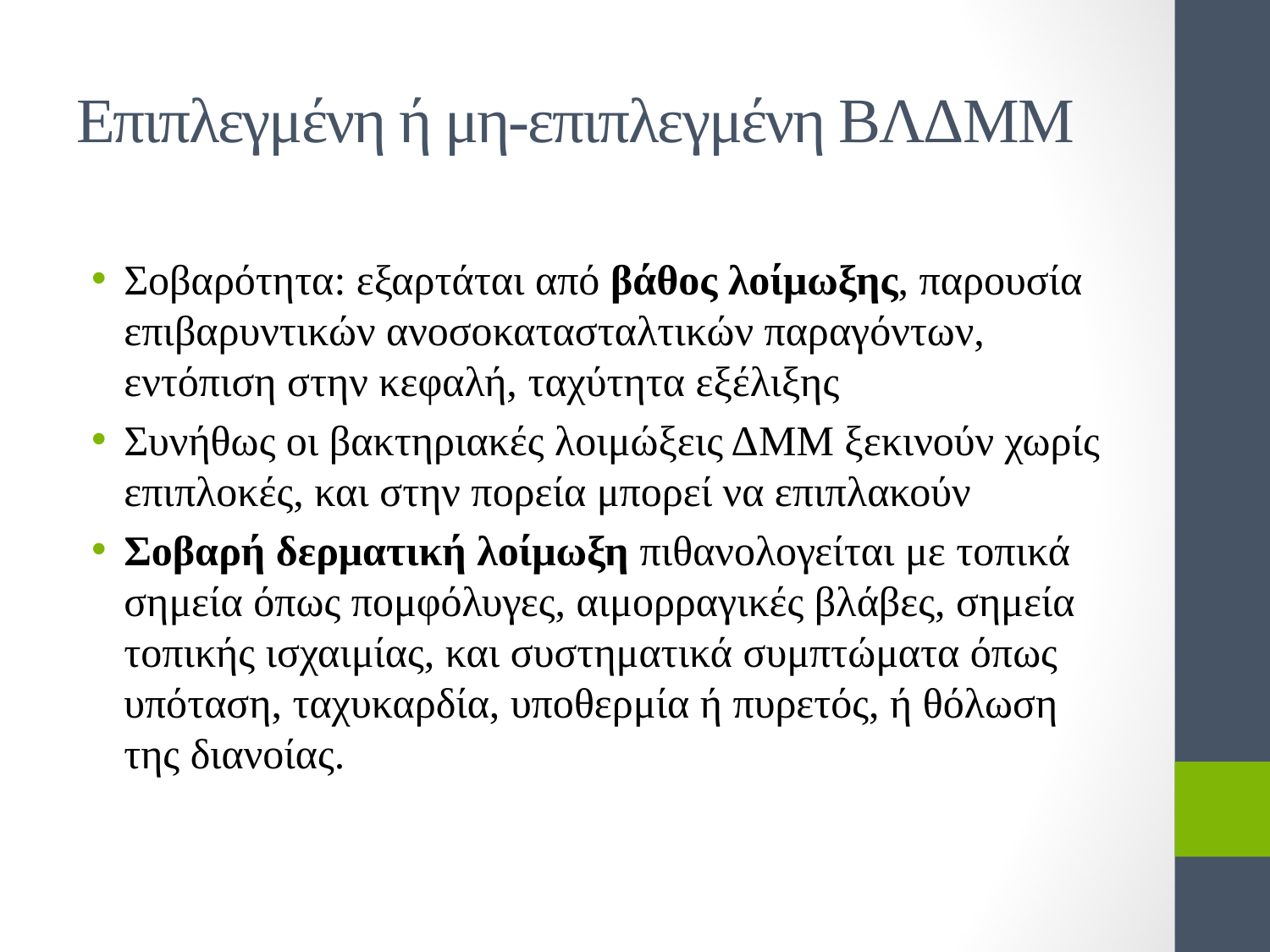

# Επιπλεγμένη ή μη-επιπλεγμένη ΒΛΔΜΜ
Σοβαρότητα: εξαρτάται από βάθος λοίμωξης, παρουσία επιβαρυντικών ανοσοκατασταλτικών παραγόντων, εντόπιση στην κεφαλή, ταχύτητα εξέλιξης
Συνήθως οι βακτηριακές λοιμώξεις ΔΜΜ ξεκινούν χωρίς επιπλοκές, και στην πορεία μπορεί να επιπλακούν
Σοβαρή δερματική λοίμωξη πιθανολογείται με τοπικά σημεία όπως πομφόλυγες, αιμορραγικές βλάβες, σημεία τοπικής ισχαιμίας, και συστηματικά συμπτώματα όπως υπόταση, ταχυκαρδία, υποθερμία ή πυρετός, ή θόλωση της διανοίας.